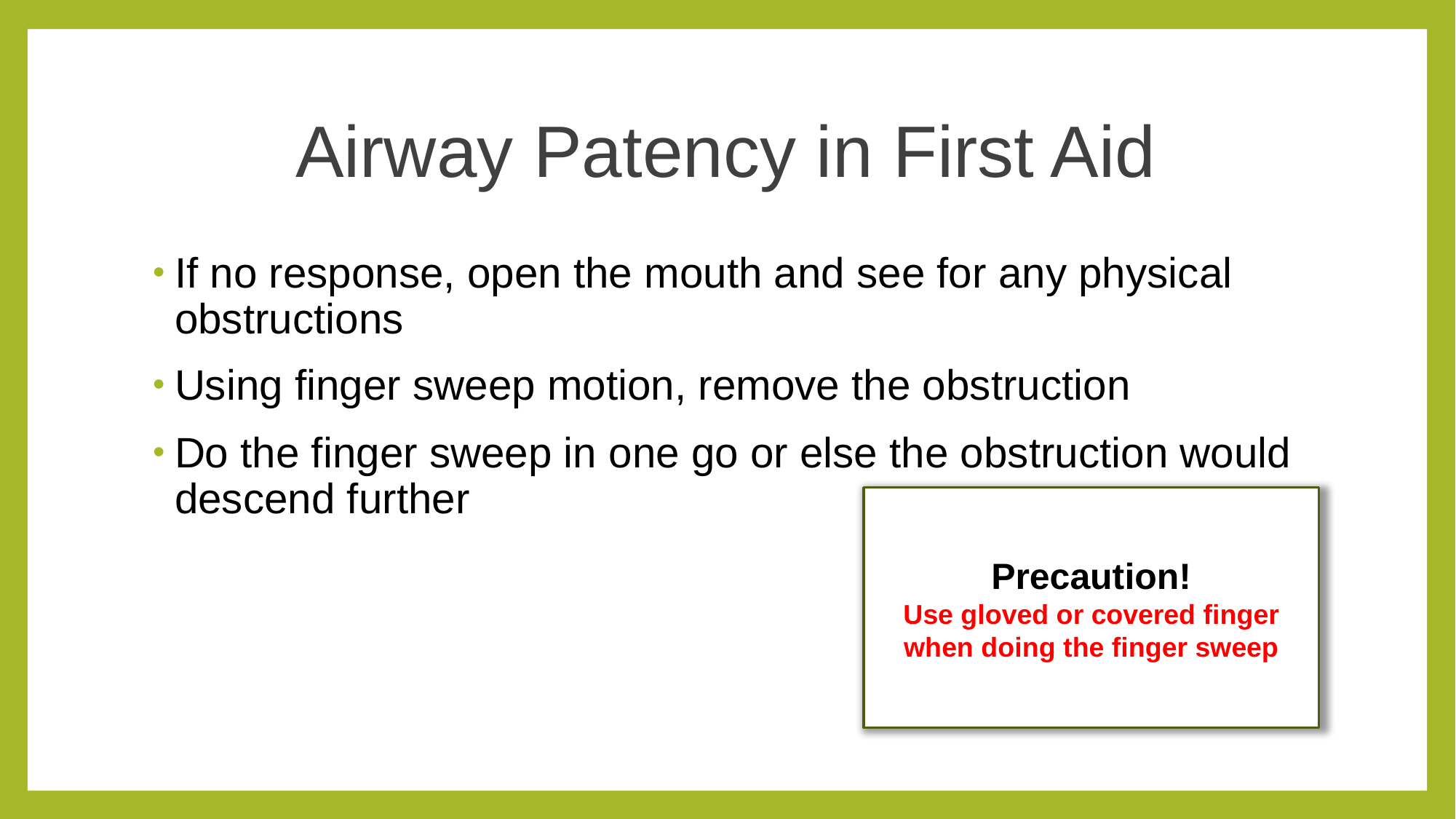

# Airway Patency in First Aid
If no response, open the mouth and see for any physical obstructions
Using finger sweep motion, remove the obstruction
Do the finger sweep in one go or else the obstruction would descend further

Precaution!
Use gloved or covered finger when doing the finger sweep